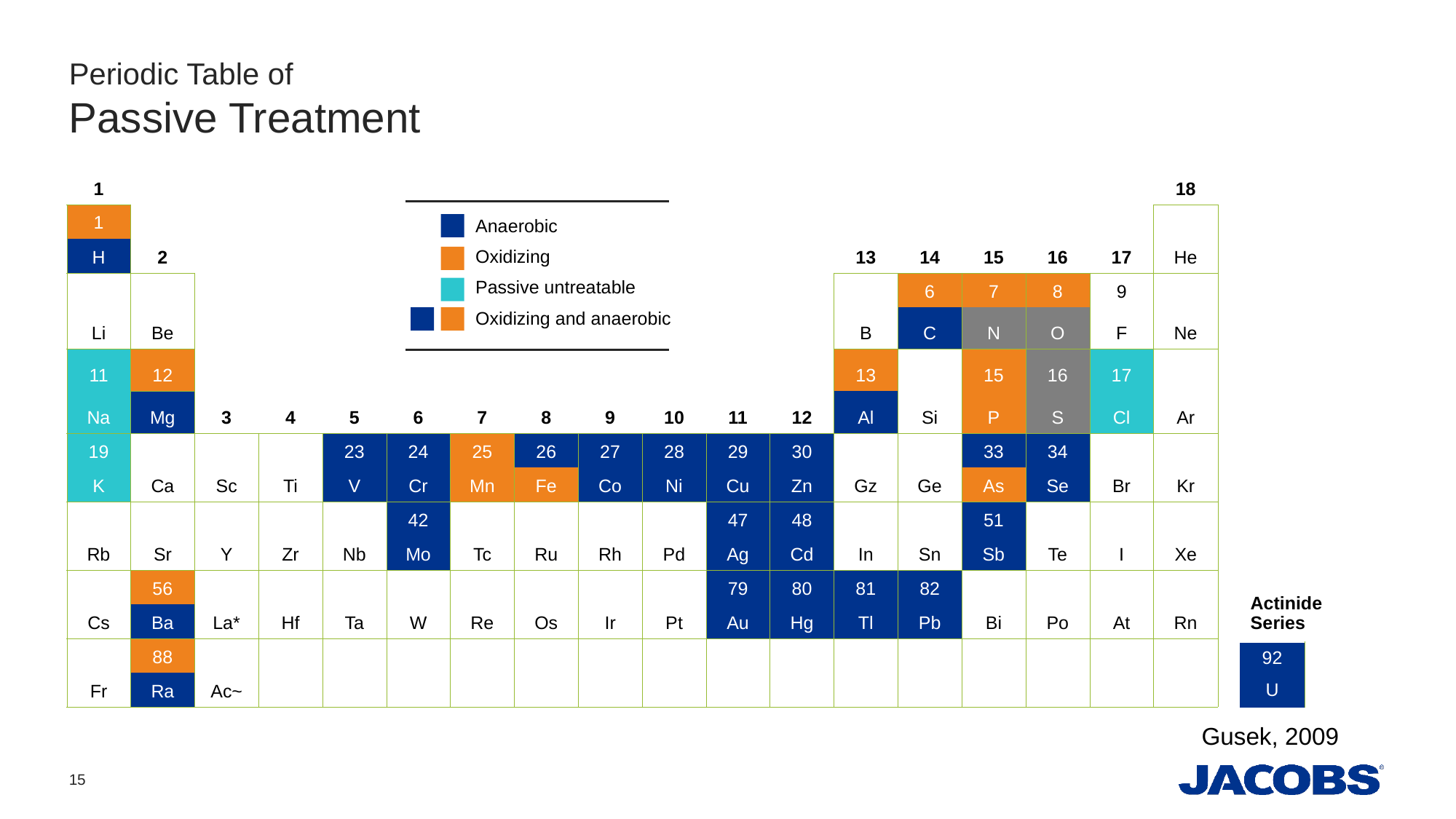

# Periodic Table of Passive Treatment
| 1 |  |  |  |  |  |  |  |  |  |  |  |  |  |  |  |  | 18 |
| --- | --- | --- | --- | --- | --- | --- | --- | --- | --- | --- | --- | --- | --- | --- | --- | --- | --- |
| 1 |  |  |  |  |  |  |  |  |  |  |  |  |  |  |  |  |  |
| H | 2 |  |  |  |  |  |  |  |  |  |  | 13 | 14 | 15 | 16 | 17 | He |
|  |  |  |  |  |  |  |  |  |  |  |  |  | 6 | 7 | 8 | 9 |  |
| Li | Be |  |  |  |  |  |  |  |  |  |  | B | C | N | O | F | Ne |
| 11 | 12 |  |  |  |  |  |  |  |  |  |  | 13 |  | 15 | 16 | 17 |  |
| Na | Mg | 3 | 4 | 5 | 6 | 7 | 8 | 9 | 10 | 11 | 12 | Al | Si | P | S | Cl | Ar |
| 19 | 20 |  |  | 23 | 24 | 25 | 26 | 27 | 28 | 29 | 30 |  |  | 33 | 34 |  |  |
| K | Ca | Sc | Ti | V | Cr | Mn | Fe | Co | Ni | Cu | Zn | Gz | Ge | As | Se | Br | Kr |
|  |  |  |  |  | 42 |  |  |  |  | 47 | 48 |  |  | 51 |  |  |  |
| Rb | Sr | Y | Zr | Nb | Mo | Tc | Ru | Rh | Pd | Ag | Cd | In | Sn | Sb | Te | I | Xe |
|  | 56 |  |  |  |  |  |  |  |  | 79 | 80 | 81 | 82 |  |  |  |  |
| Cs | Ba | La\* | Hf | Ta | W | Re | Os | Ir | Pt | Au | Hg | Tl | Pb | Bi | Po | At | Rn |
|  | 88 |  |  |  |  |  |  |  |  |  |  |  |  |  |  |  |  |
| Fr | Ra | Ac~ |  |  |  |  |  |  |  |  |  |  |  |  |  |  |  |
Anaerobic
Oxidizing
Passive untreatable
Oxidizing and anaerobic

| Actinide Series |  |
| --- | --- |
| 92 |  |
| U |  |
Gusek, 2009
15